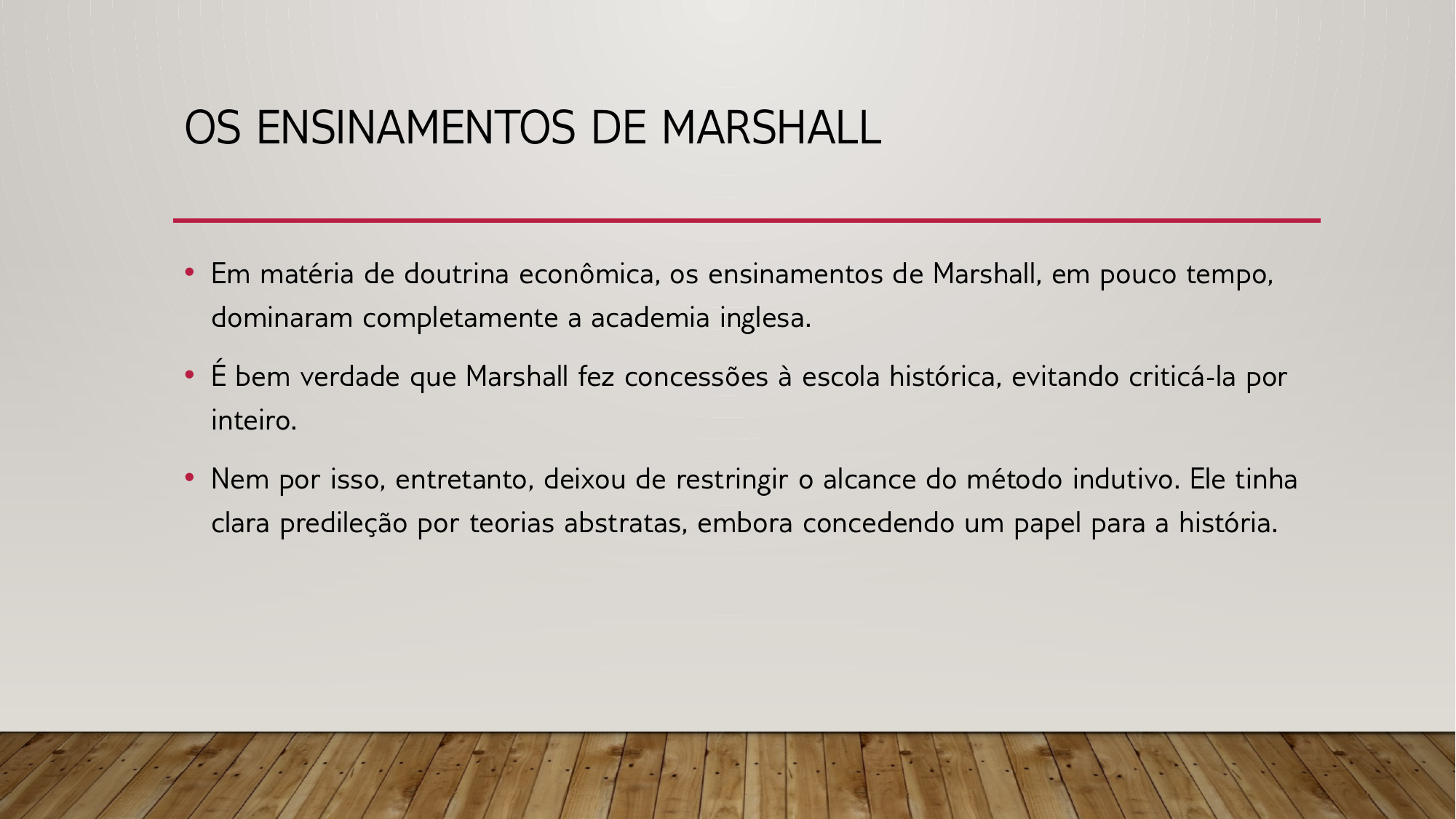

# os ensinamentos de Marshall
Em matéria de doutrina econômica, os ensinamentos de Marshall, em pouco tempo, dominaram completamente a academia inglesa.
É bem verdade que Marshall fez concessões à escola histórica, evitando criticá-la por inteiro.
Nem por isso, entretanto, deixou de restringir o alcance do método indutivo. Ele tinha clara predileção por teorias abstratas, embora concedendo um papel para a história.